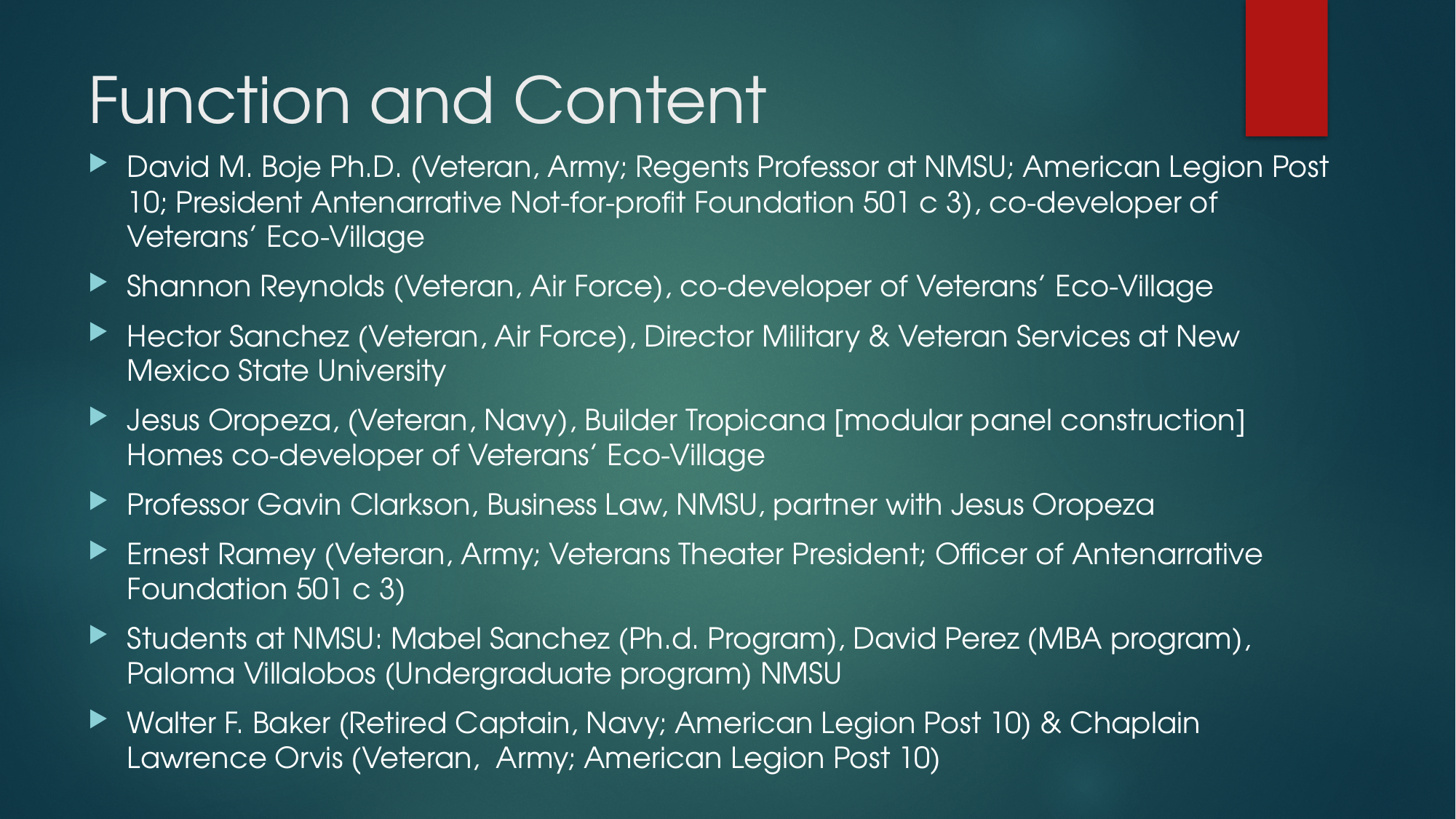

# Function and Content
David M. Boje Ph.D. (Veteran, Army; Regents Professor at NMSU; American Legion Post 10; President Antenarrative Not-for-profit Foundation 501 c 3), co-developer of Veterans’ Eco-Village
Shannon Reynolds (Veteran, Air Force), co-developer of Veterans’ Eco-Village
Hector Sanchez (Veteran, Air Force), Director Military & Veteran Services at New Mexico State University
Jesus Oropeza, (Veteran, Navy), Builder Tropicana [modular panel construction] Homes co-developer of Veterans’ Eco-Village
Professor Gavin Clarkson, Business Law, NMSU, partner with Jesus Oropeza
Ernest Ramey (Veteran, Army; Veterans Theater President; Officer of Antenarrative Foundation 501 c 3)
Students at NMSU: Mabel Sanchez (Ph.d. Program), David Perez (MBA program), Paloma Villalobos (Undergraduate program) NMSU
Walter F. Baker (Retired Captain, Navy; American Legion Post 10) & Chaplain Lawrence Orvis (Veteran,  Army; American Legion Post 10)